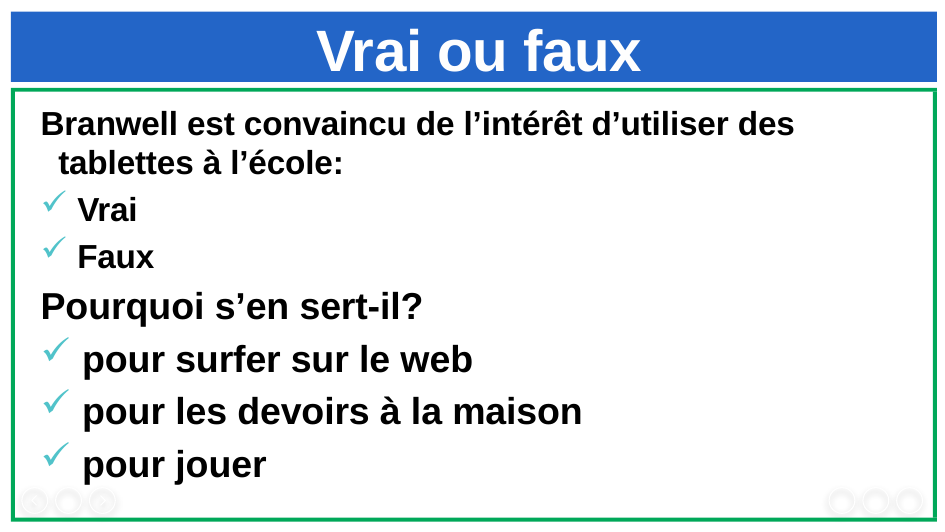

# Vrai ou faux
Branwell est convaincu de l’intérêt d’utiliser des tablettes à l’école:
 Vrai
 Faux
Pourquoi s’en sert-il?
 pour surfer sur le web
 pour les devoirs à la maison
 pour jouer